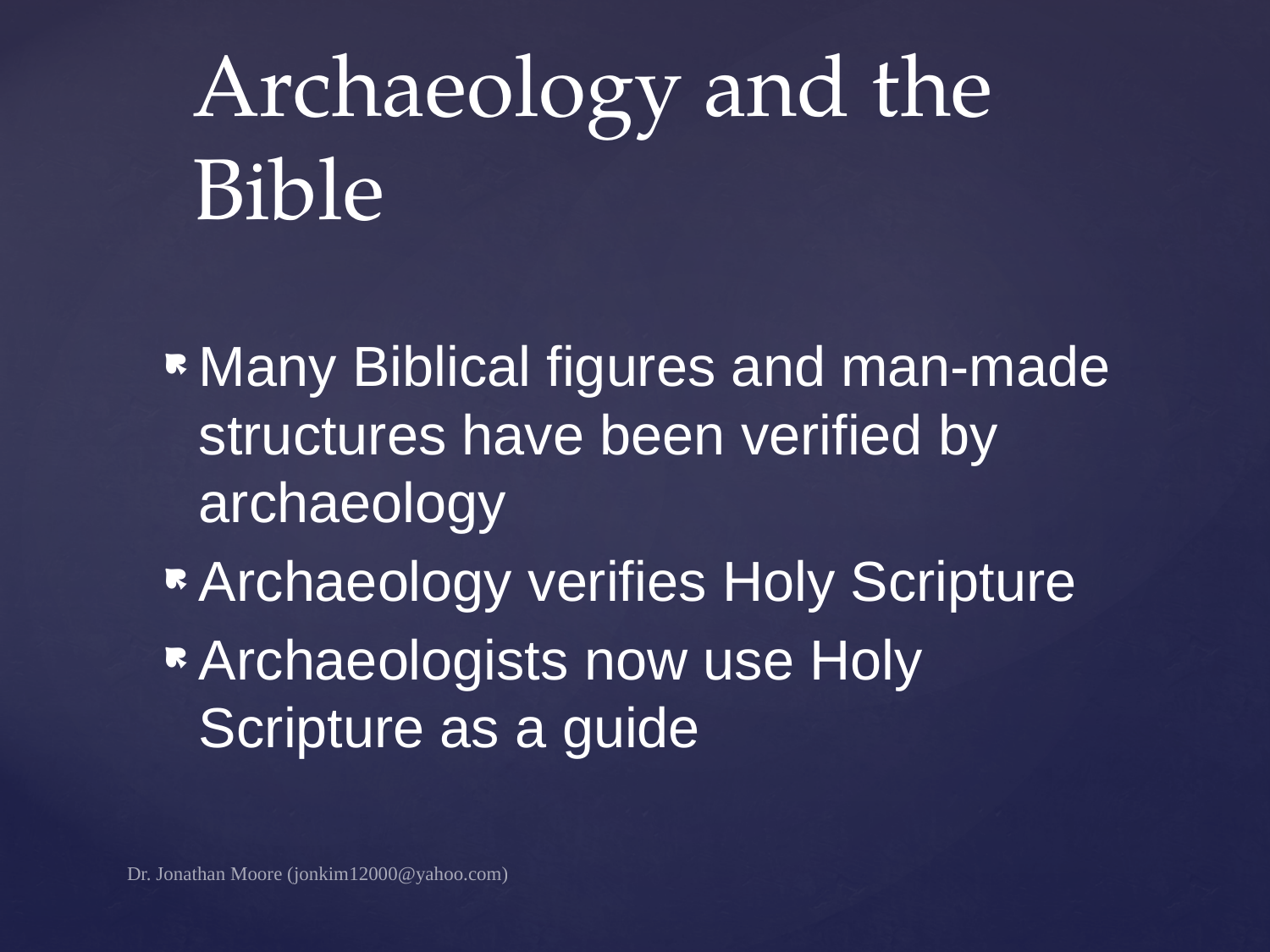

# Archaeology and the Bible
Many Biblical figures and man-made structures have been verified by archaeology
Archaeology verifies Holy Scripture
Archaeologists now use Holy Scripture as a guide
Dr. Jonathan Moore (jonkim12000@yahoo.com)